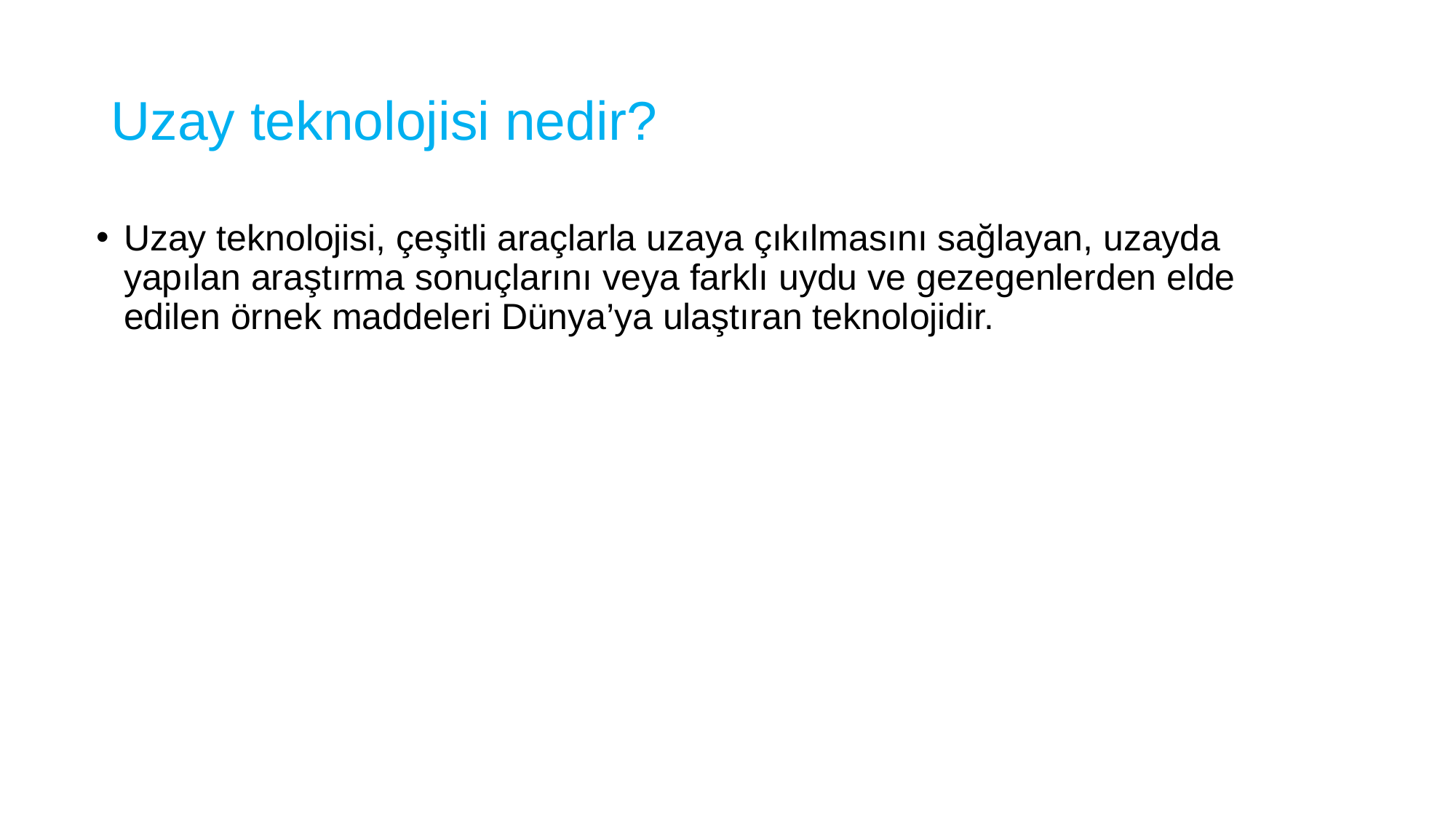

# Uzay teknolojisi nedir?
Uzay teknolojisi, çeşitli araçlarla uzaya çıkılmasını sağlayan, uzayda yapılan araştırma sonuçlarını veya farklı uydu ve gezegenlerden elde edilen örnek maddeleri Dünya’ya ulaştıran teknolojidir.